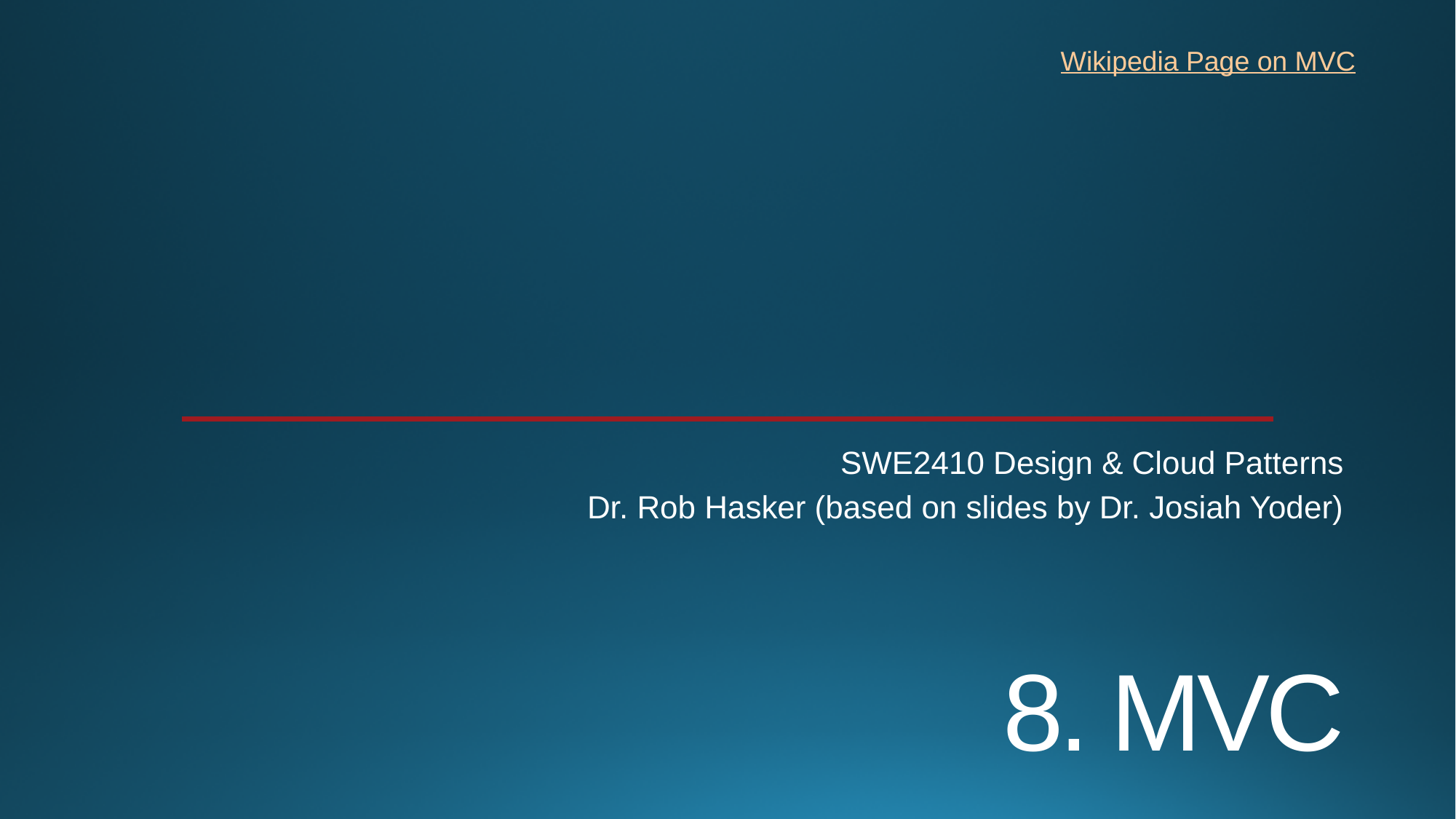

Wikipedia Page on MVC
SWE2410 Design & Cloud Patterns
Dr. Rob Hasker (based on slides by Dr. Josiah Yoder)
# 8. MVC